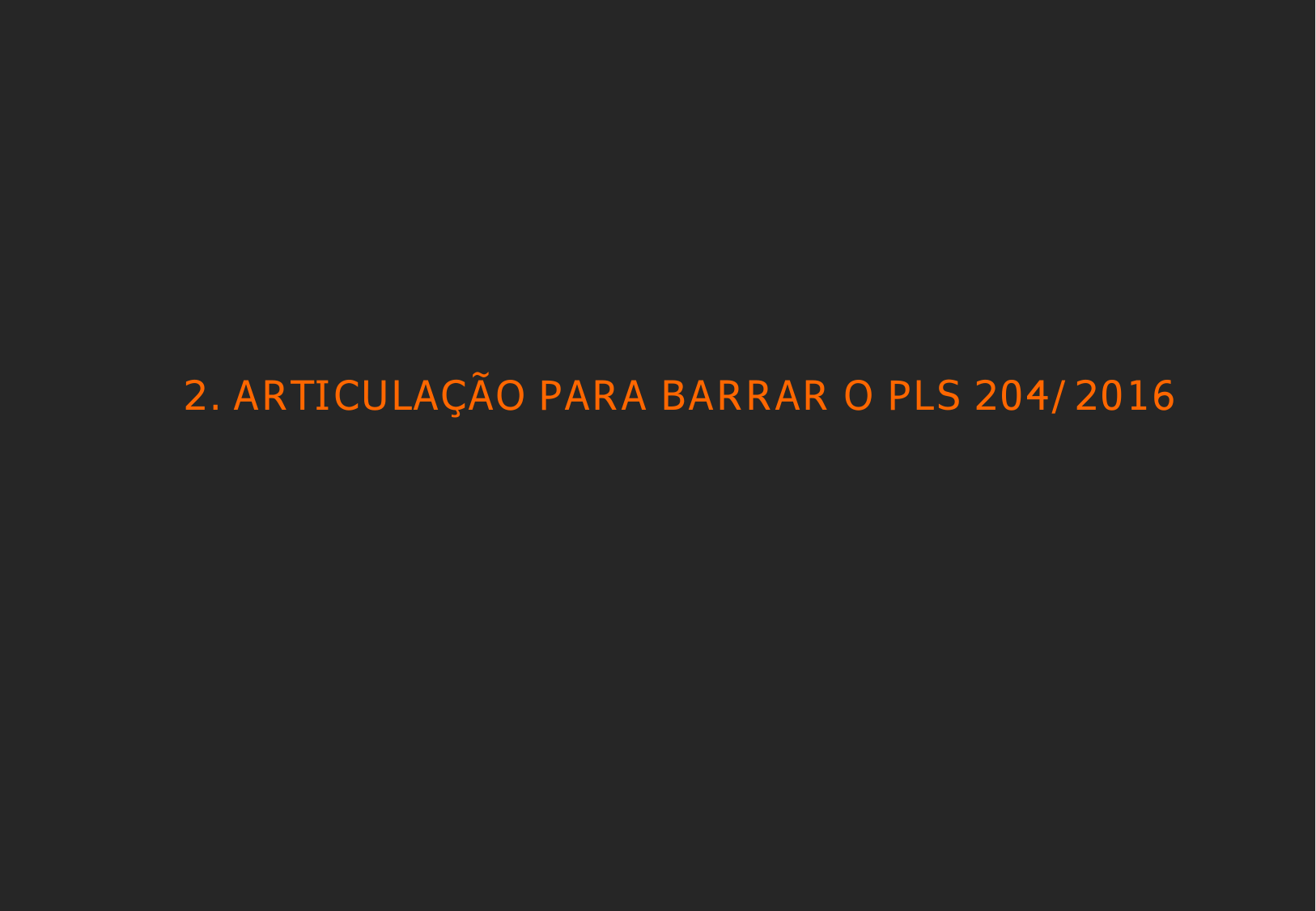

2. ARTICULAÇÃO PARA BARRAR O PLS 204/2016